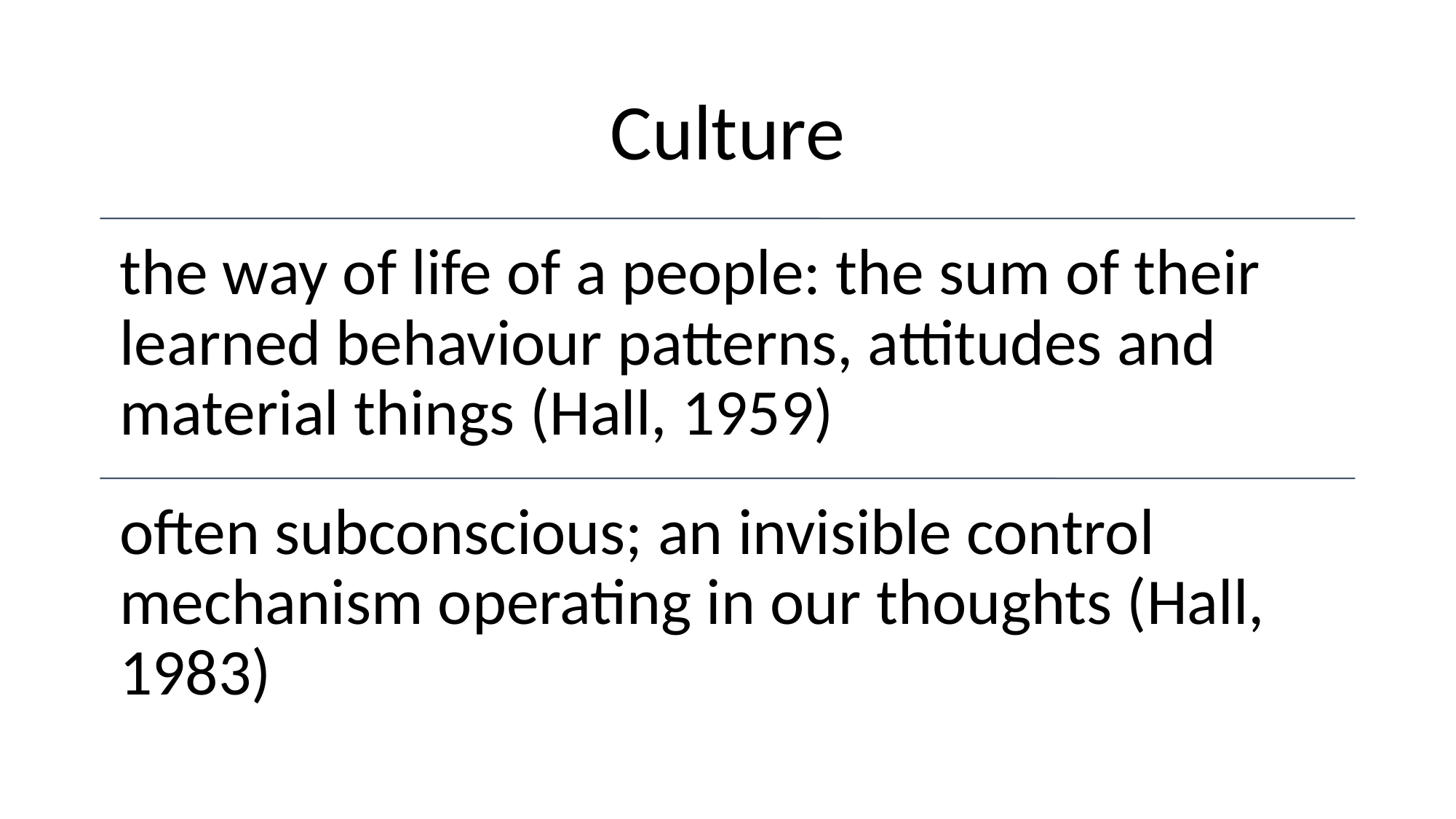

# Culture
the way of life of a people: the sum of their learned behaviour patterns, attitudes and material things (Hall, 1959)
often subconscious; an invisible control mechanism operating in our thoughts (Hall, 1983)